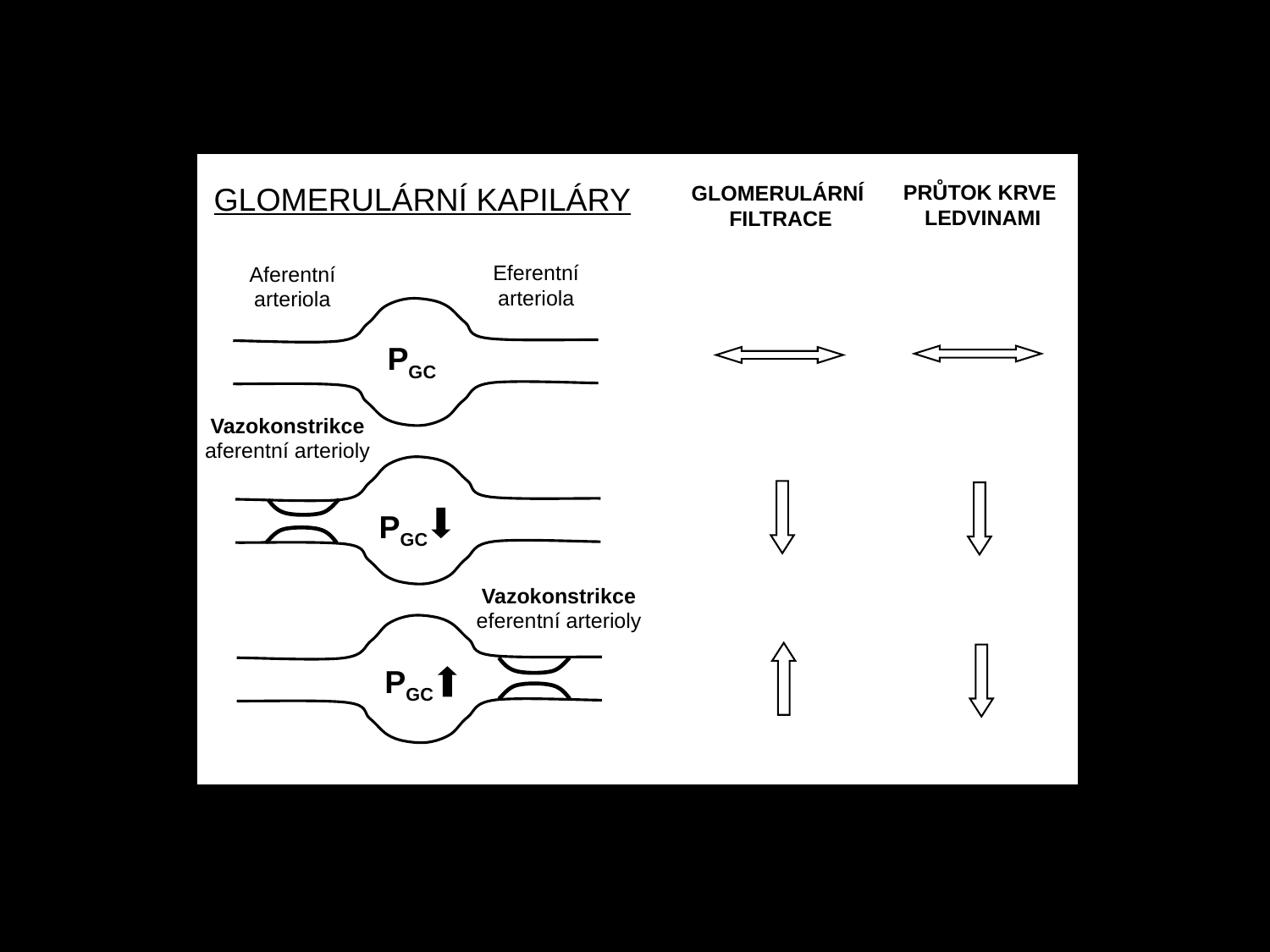

PRŮTOK KRVE
 LEDVINAMI
GLOMERULÁRNÍ KAPILÁRY
GLOMERULÁRNÍ
FILTRACE
Eferentní arteriola
Aferentní arteriola

PGC

Vazokonstrikce
aferentní arterioly

 PGC

Vazokonstrikce
eferentní arterioly

 PGC